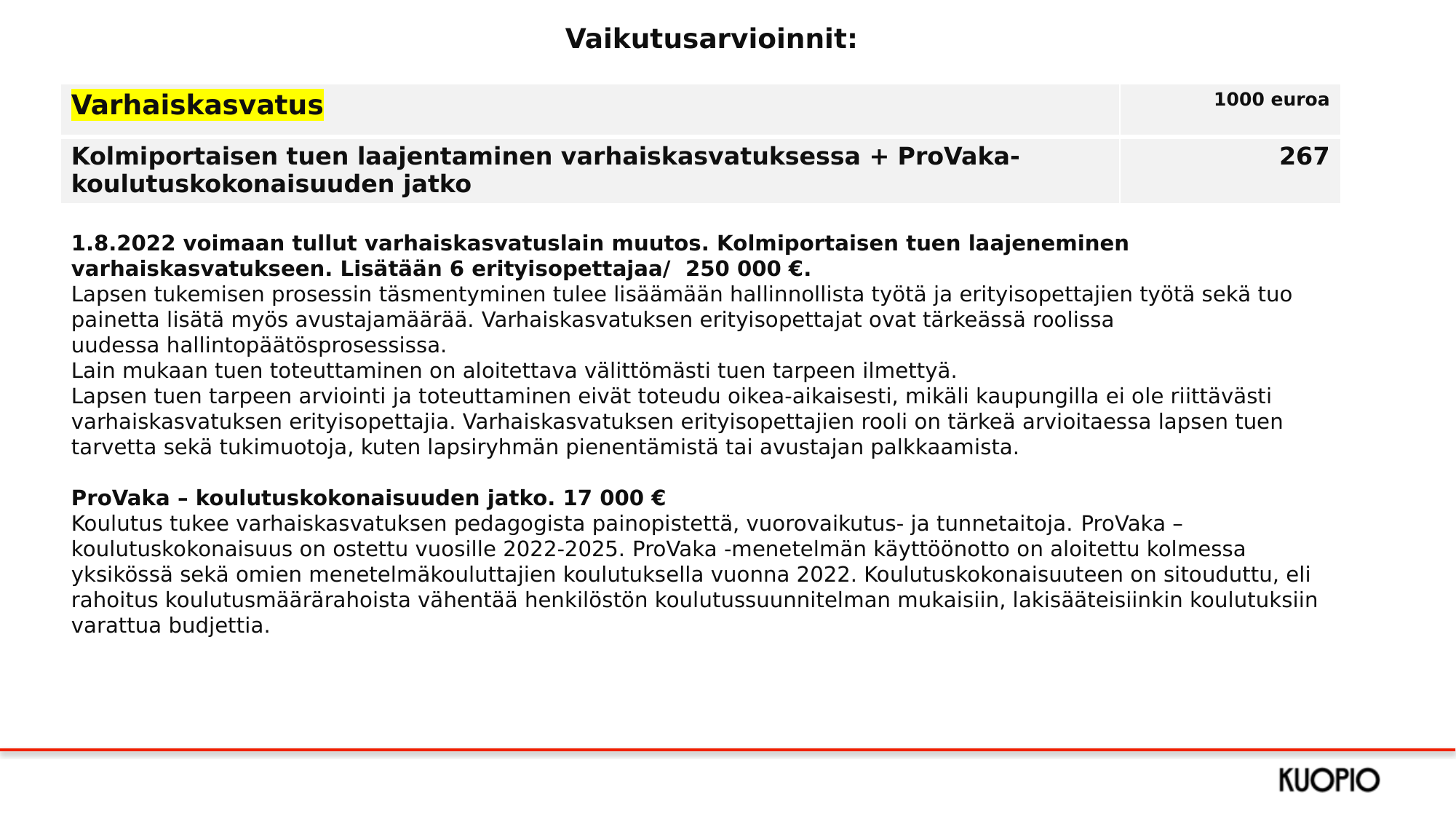

Vaikutusarvioinnit:

| Varhaiskasvatus | 1000 euroa |
| --- | --- |
| Kolmiportaisen tuen laajentaminen varhaiskasvatuksessa + ProVaka-koulutuskokonaisuuden jatko | 267 |
1.8.2022 voimaan tullut varhaiskasvatuslain muutos. Kolmiportaisen tuen laajeneminen varhaiskasvatukseen. Lisätään 6 erityisopettajaa/  250 000 €.
Lapsen tukemisen prosessin täsmentyminen tulee lisäämään hallinnollista työtä ja erityisopettajien työtä sekä tuo painetta lisätä myös avustajamäärää. Varhaiskasvatuksen erityisopettajat ovat tärkeässä roolissa uudessa hallintopäätösprosessissa.
Lain mukaan tuen toteuttaminen on aloitettava välittömästi tuen tarpeen ilmettyä.
Lapsen tuen tarpeen arviointi ja toteuttaminen eivät toteudu oikea-aikaisesti, mikäli kaupungilla ei ole riittävästi varhaiskasvatuksen erityisopettajia. Varhaiskasvatuksen erityisopettajien rooli on tärkeä arvioitaessa lapsen tuen tarvetta sekä tukimuotoja, kuten lapsiryhmän pienentämistä tai avustajan palkkaamista.

ProVaka – koulutuskokonaisuuden jatko. 17 000 €
Koulutus tukee varhaiskasvatuksen pedagogista painopistettä, vuorovaikutus- ja tunnetaitoja. ProVaka – koulutuskokonaisuus on ostettu vuosille 2022-2025. ProVaka -menetelmän käyttöönotto on aloitettu kolmessa yksikössä sekä omien menetelmäkouluttajien koulutuksella vuonna 2022. Koulutuskokonaisuuteen on sitouduttu, eli rahoitus koulutusmäärärahoista vähentää henkilöstön koulutussuunnitelman mukaisiin, lakisääteisiinkin koulutuksiin varattua budjettia.